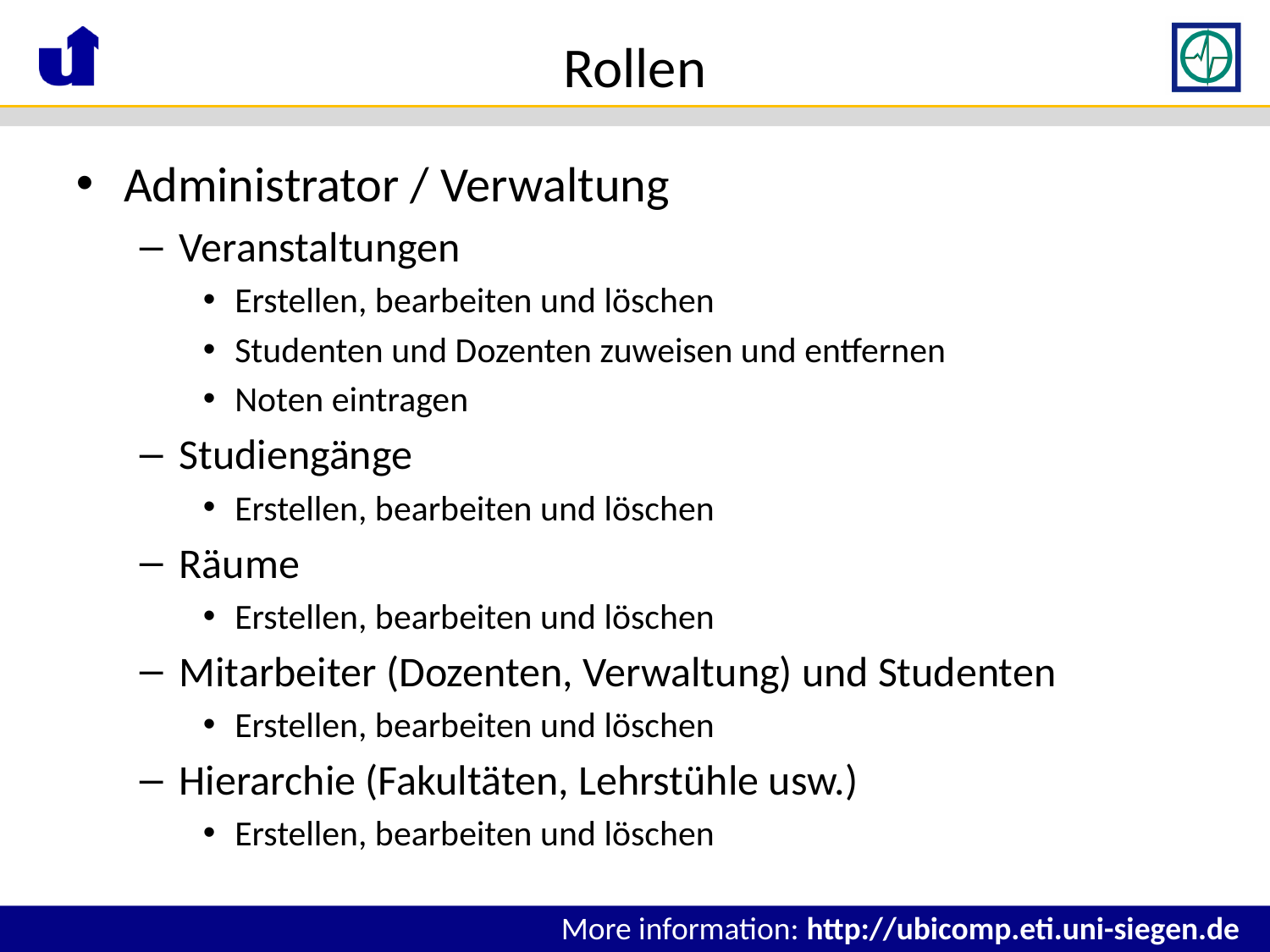

# Rollen
Administrator / Verwaltung
Veranstaltungen
Erstellen, bearbeiten und löschen
Studenten und Dozenten zuweisen und entfernen
Noten eintragen
Studiengänge
Erstellen, bearbeiten und löschen
Räume
Erstellen, bearbeiten und löschen
Mitarbeiter (Dozenten, Verwaltung) und Studenten
Erstellen, bearbeiten und löschen
Hierarchie (Fakultäten, Lehrstühle usw.)
Erstellen, bearbeiten und löschen